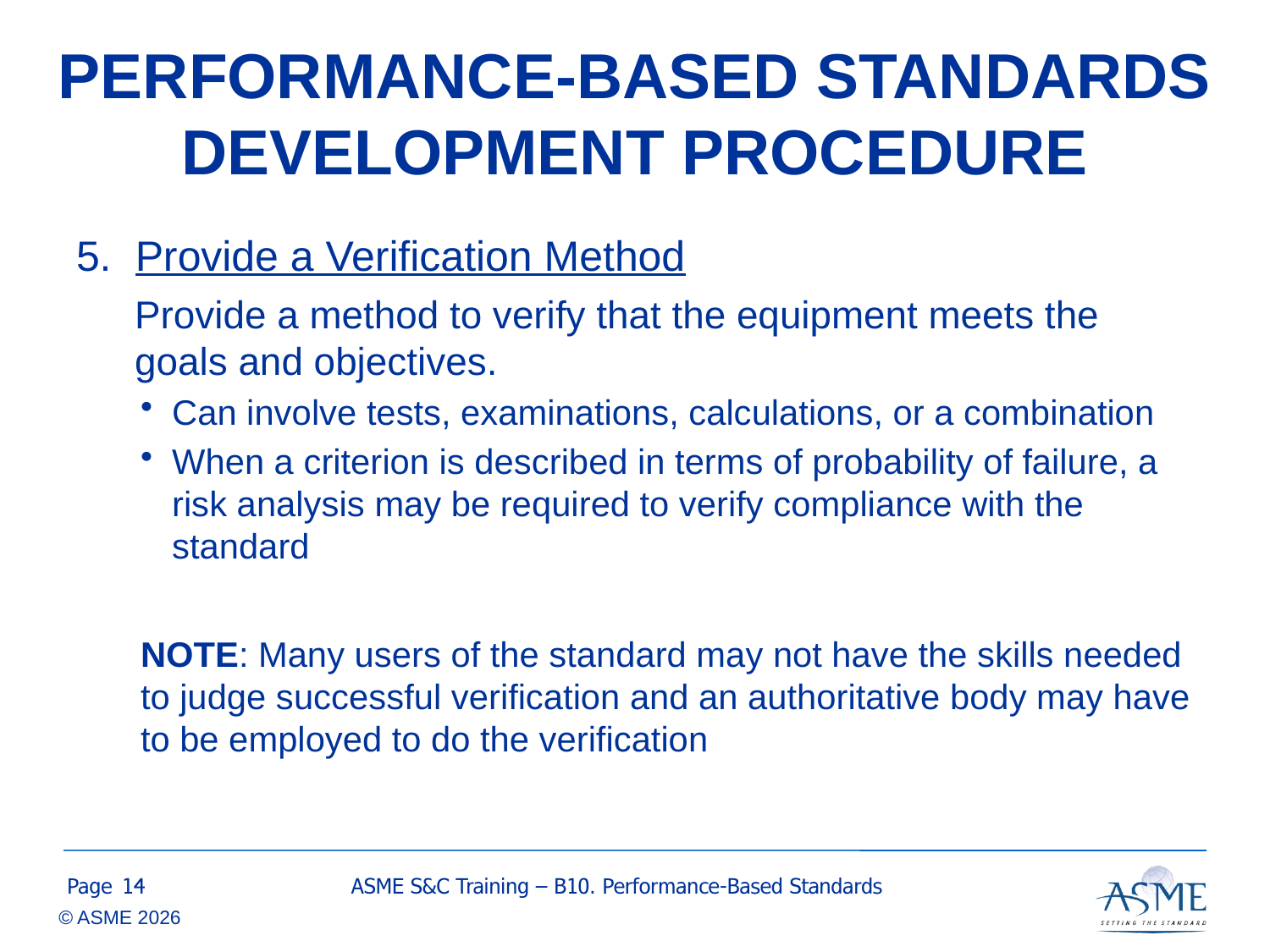

# PERFORMANCE-BASED STANDARDS DEVELOPMENT PROCEDURE
5.  Provide a Verification Method
 Provide a method to verify that the equipment meets the
 goals and objectives.
Can involve tests, examinations, calculations, or a combination
When a criterion is described in terms of probability of failure, a risk analysis may be required to verify compliance with the standard

NOTE: Many users of the standard may not have the skills needed to judge successful verification and an authoritative body may have to be employed to do the verification
14
ASME S&C Training – B10. Performance-Based Standards